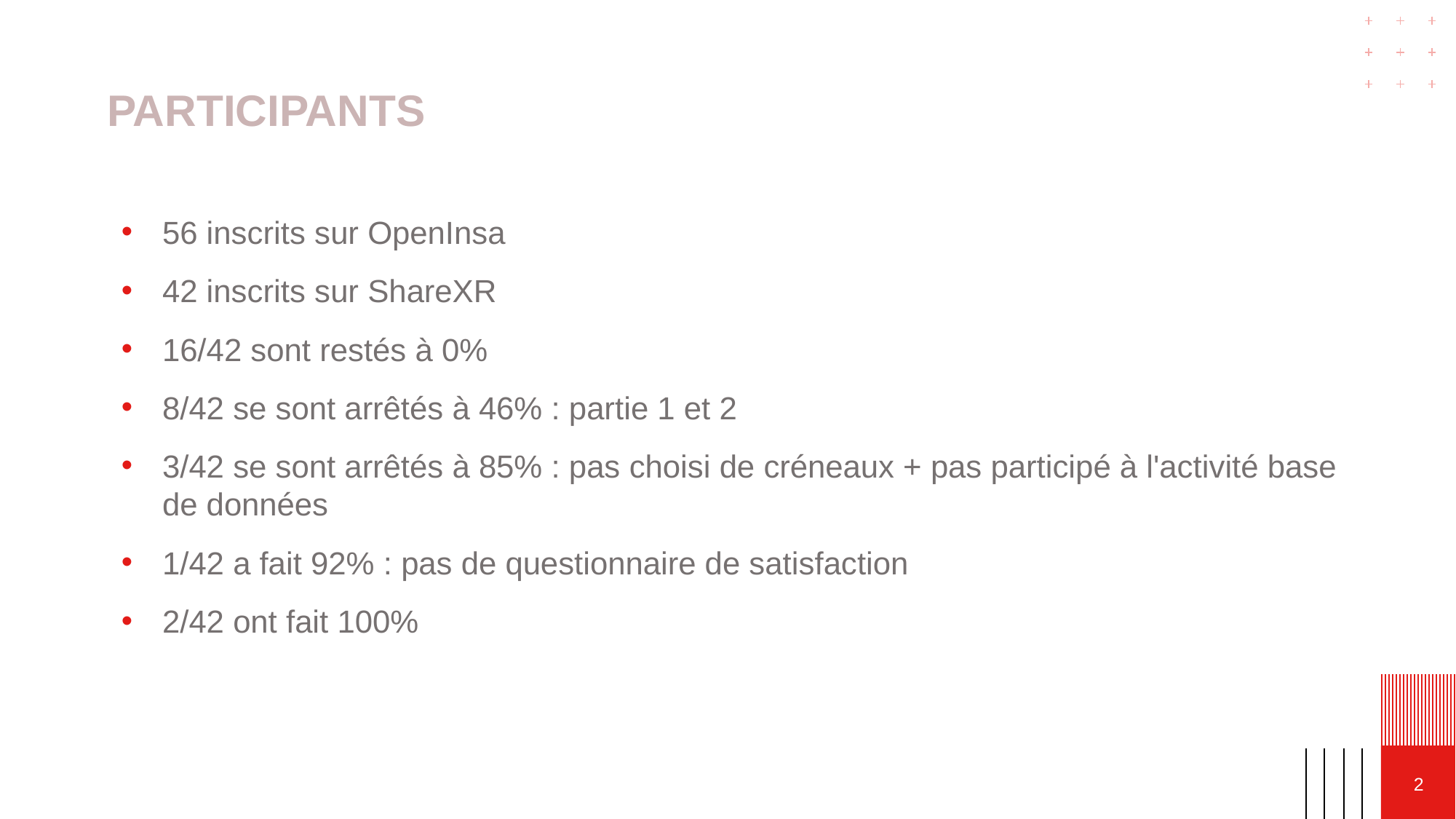

# participants
56 inscrits sur OpenInsa
42 inscrits sur ShareXR
16/42 sont restés à 0%
8/42 se sont arrêtés à 46% : partie 1 et 2
3/42 se sont arrêtés à 85% : pas choisi de créneaux + pas participé à l'activité base de données
1/42 a fait 92% : pas de questionnaire de satisfaction
2/42 ont fait 100%